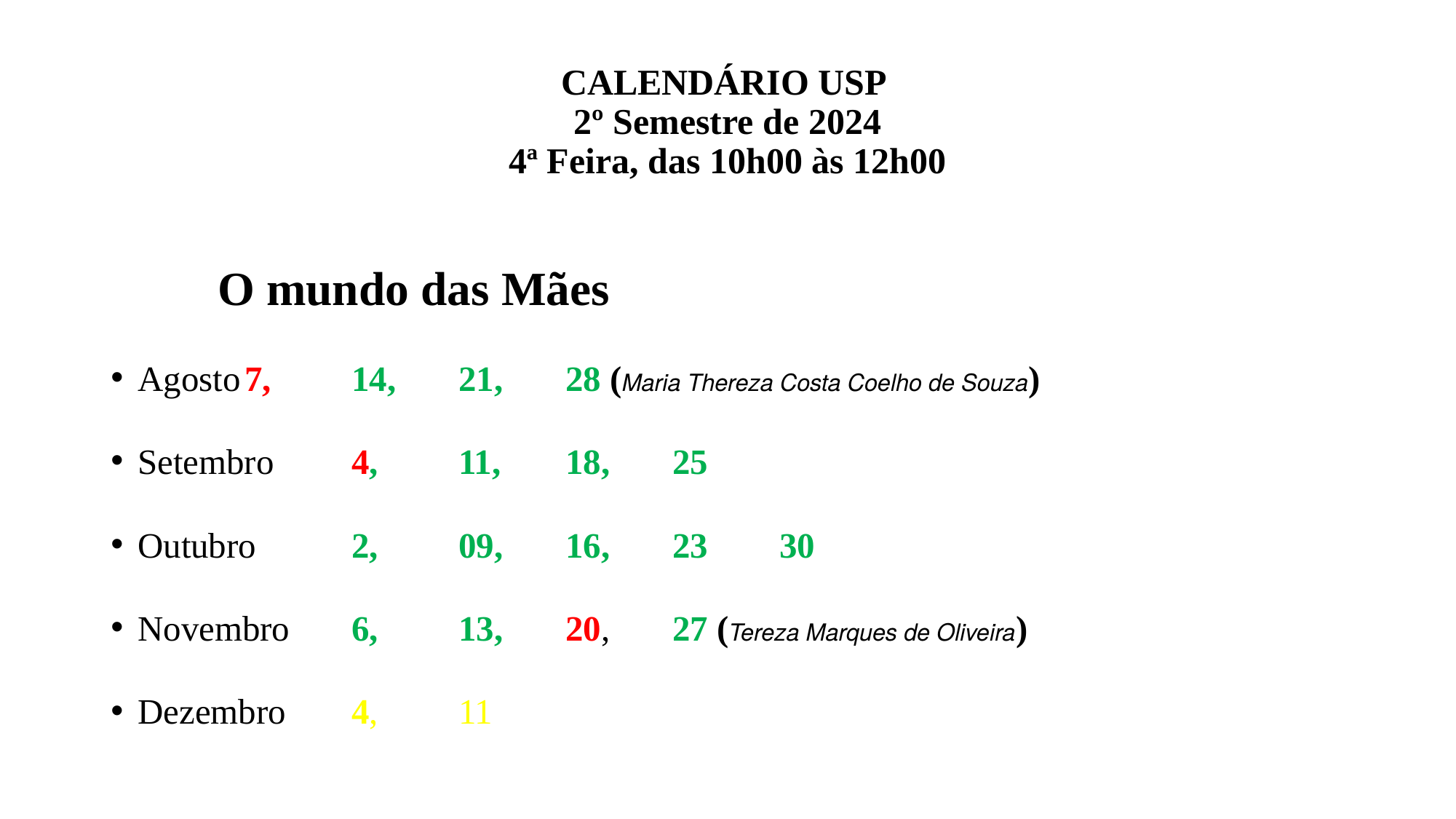

# CALENDÁRIO USP 2º Semestre de 2024 4ª Feira, das 10h00 às 12h00
			O mundo das Mães
Agosto		7, 	14, 	21, 	28 (Maria Thereza Costa Coelho de Souza)
Setembro		4, 	11, 	18, 	25
Outubro		2, 	09, 	16, 	23	30
Novembro		6, 	13, 	20, 	27 (Tereza Marques de Oliveira)
Dezembro		4, 	11